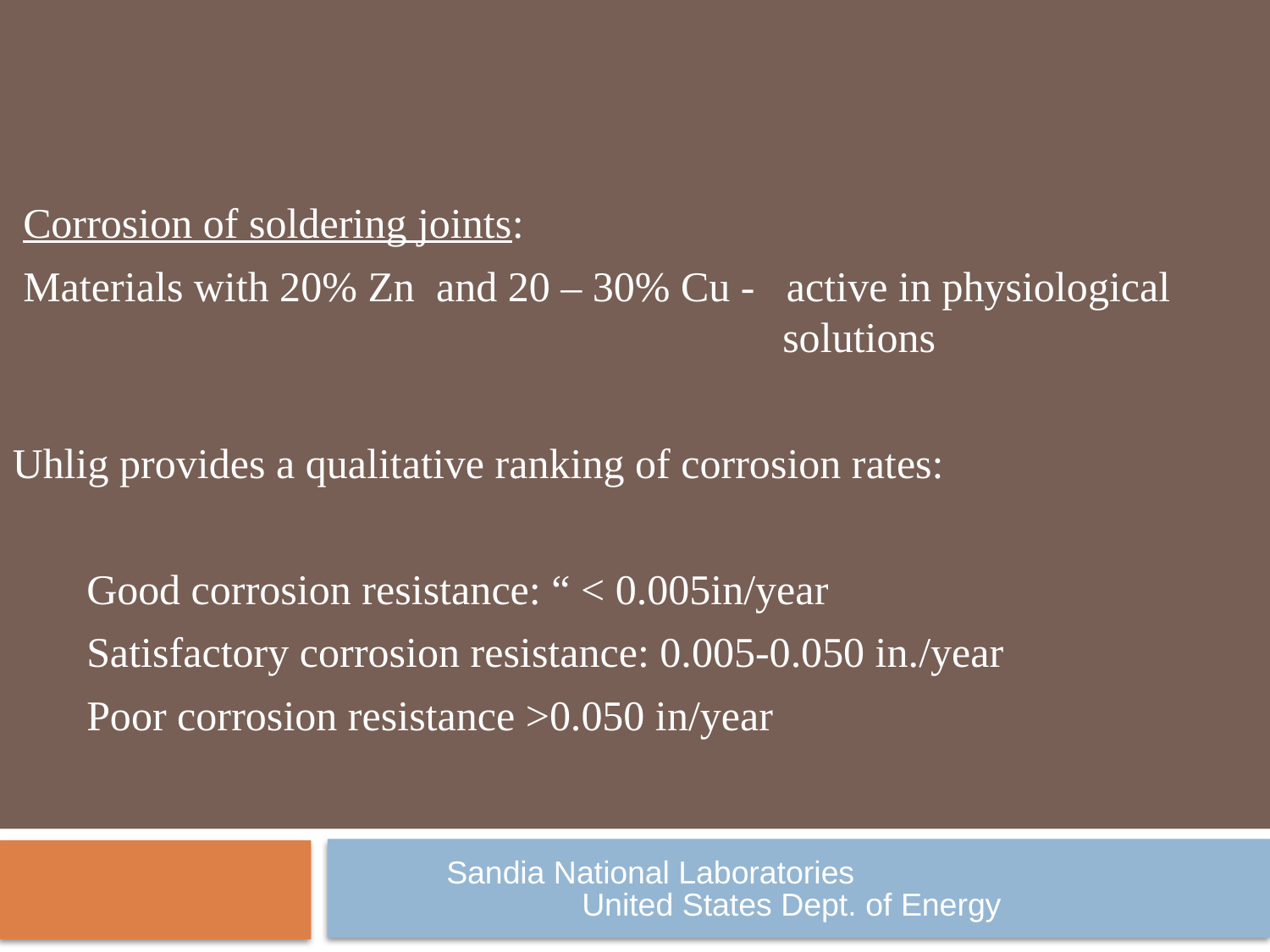

Corrosion of soldering joints:
 Materials with 20% Zn  and 20 – 30% Cu -   active in physiological solutions

Uhlig provides a qualitative ranking of corrosion rates:

       Good corrosion resistance: “ < 0.005in/year
       Satisfactory corrosion resistance: 0.005-0.050 in./year
       Poor corrosion resistance >0.050 in/year
Sandia National Laboratories

               United States Dept. of Energy